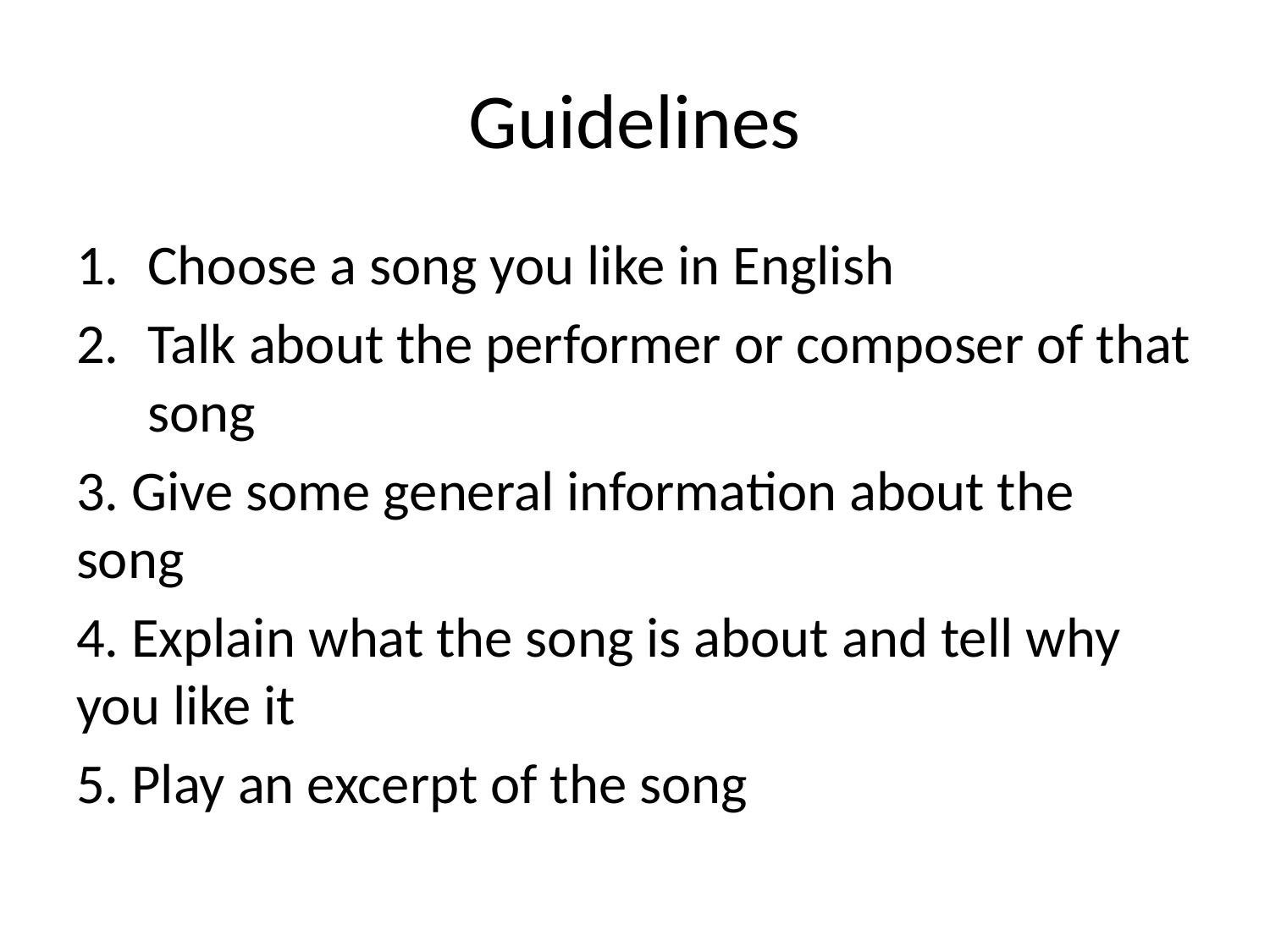

# Guidelines
Choose a song you like in English
Talk about the performer or composer of that song
3. Give some general information about the song
4. Explain what the song is about and tell why you like it
5. Play an excerpt of the song